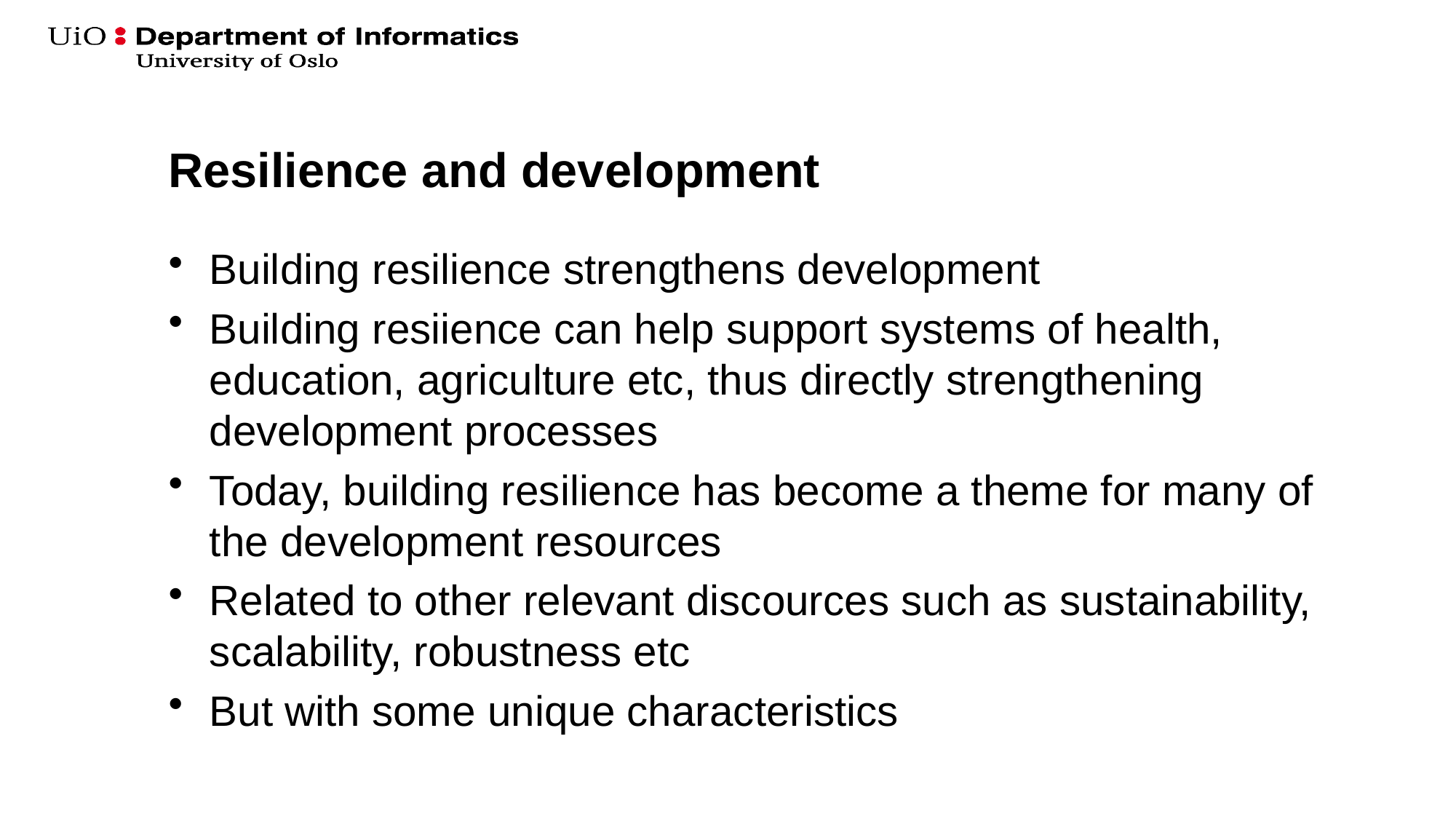

# Resilience and development
Building resilience strengthens development
Building resiience can help support systems of health, education, agriculture etc, thus directly strengthening development processes
Today, building resilience has become a theme for many of the development resources
Related to other relevant discources such as sustainability, scalability, robustness etc
But with some unique characteristics